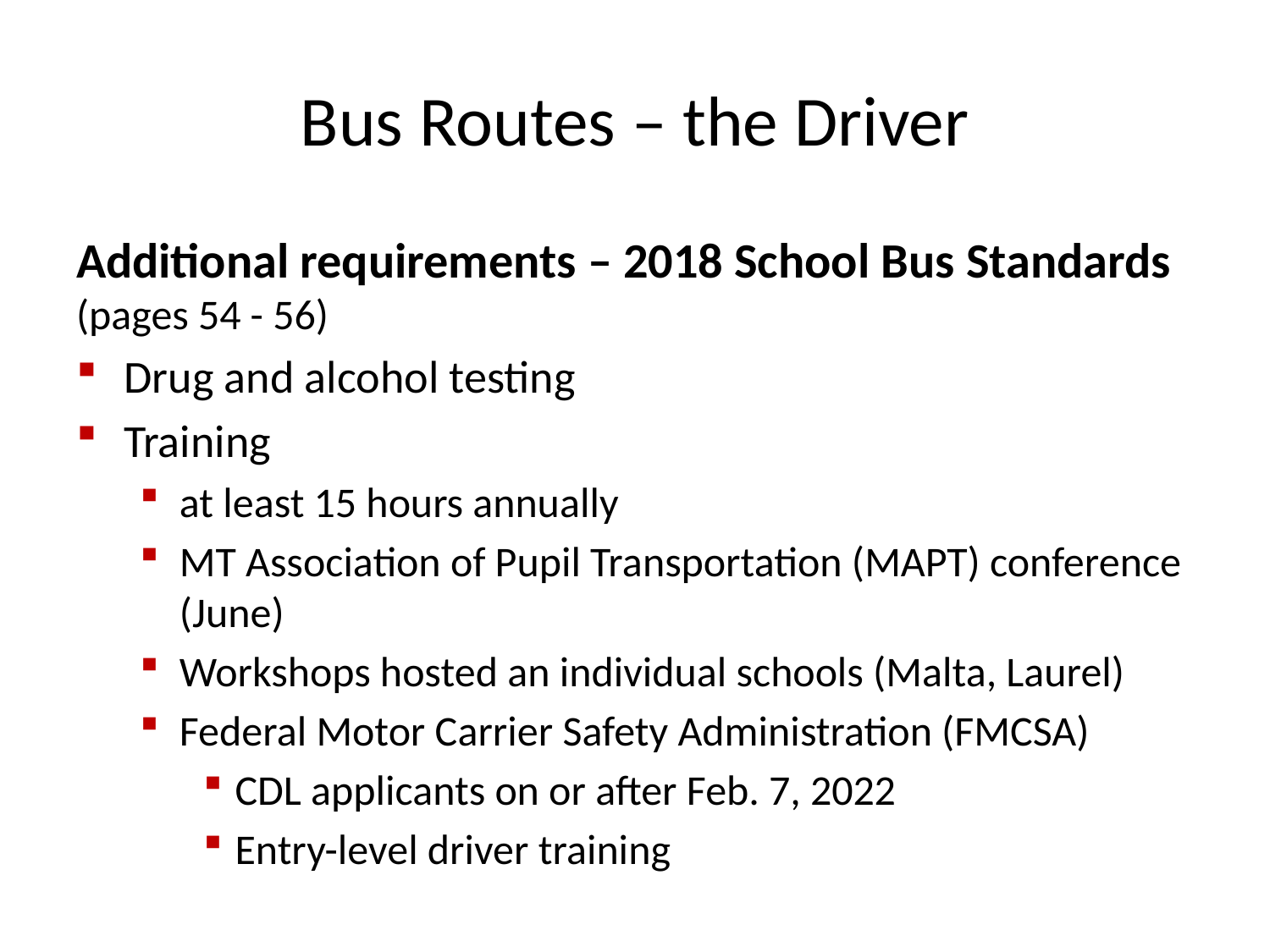

# Bus Routes – the Driver
Additional requirements – 2018 School Bus Standards (pages 54 - 56)
Drug and alcohol testing
Training
at least 15 hours annually
MT Association of Pupil Transportation (MAPT) conference (June)
Workshops hosted an individual schools (Malta, Laurel)
Federal Motor Carrier Safety Administration (FMCSA)
CDL applicants on or after Feb. 7, 2022
Entry-level driver training